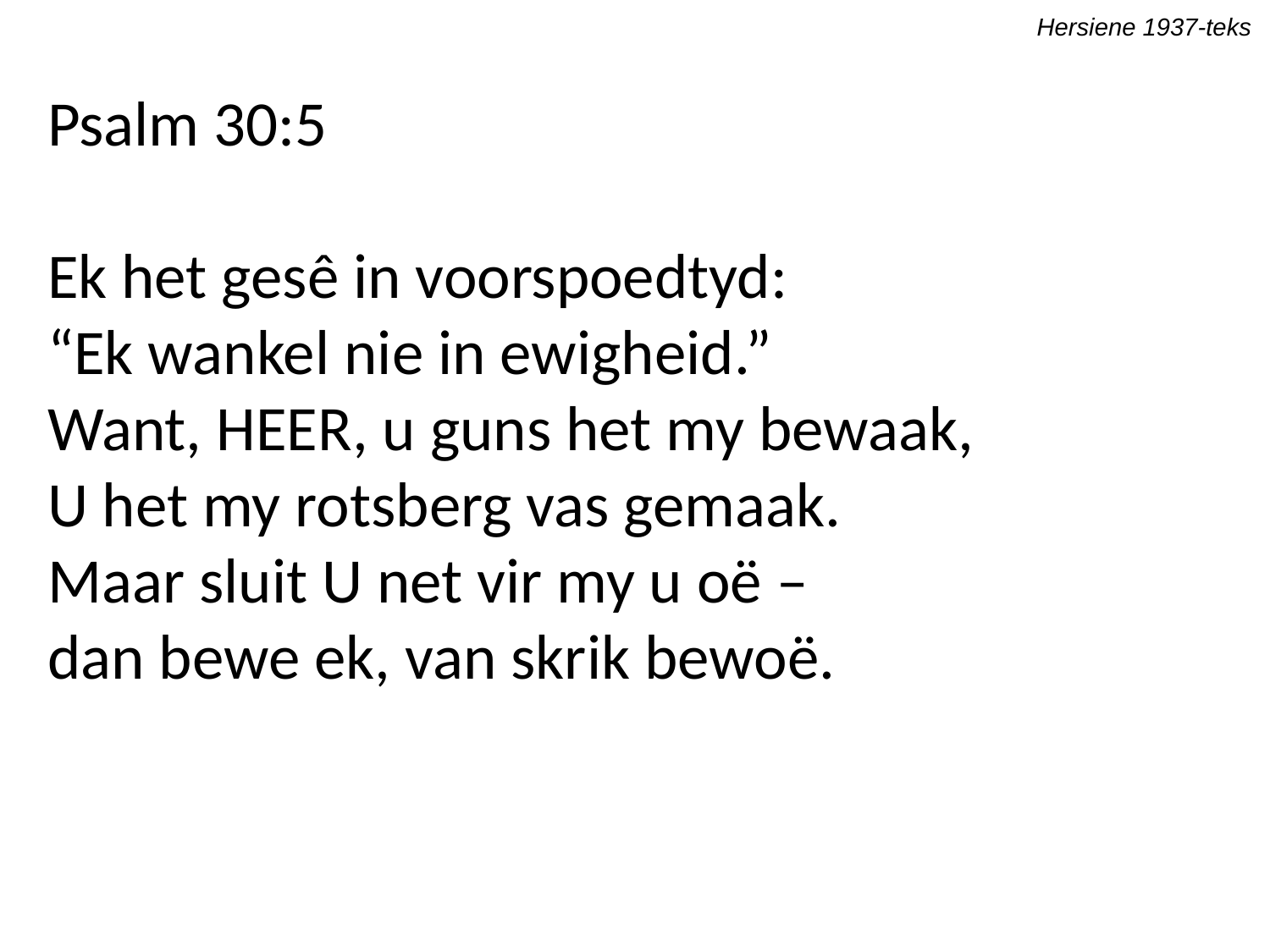

Hersiene 1937-teks
Psalm 30:5

Ek het gesê in voorspoedtyd:
“Ek wankel nie in ewigheid.”
Want, Heer, u guns het my bewaak,
U het my rotsberg vas gemaak.
Maar sluit U net vir my u oë –
dan bewe ek, van skrik bewoë.